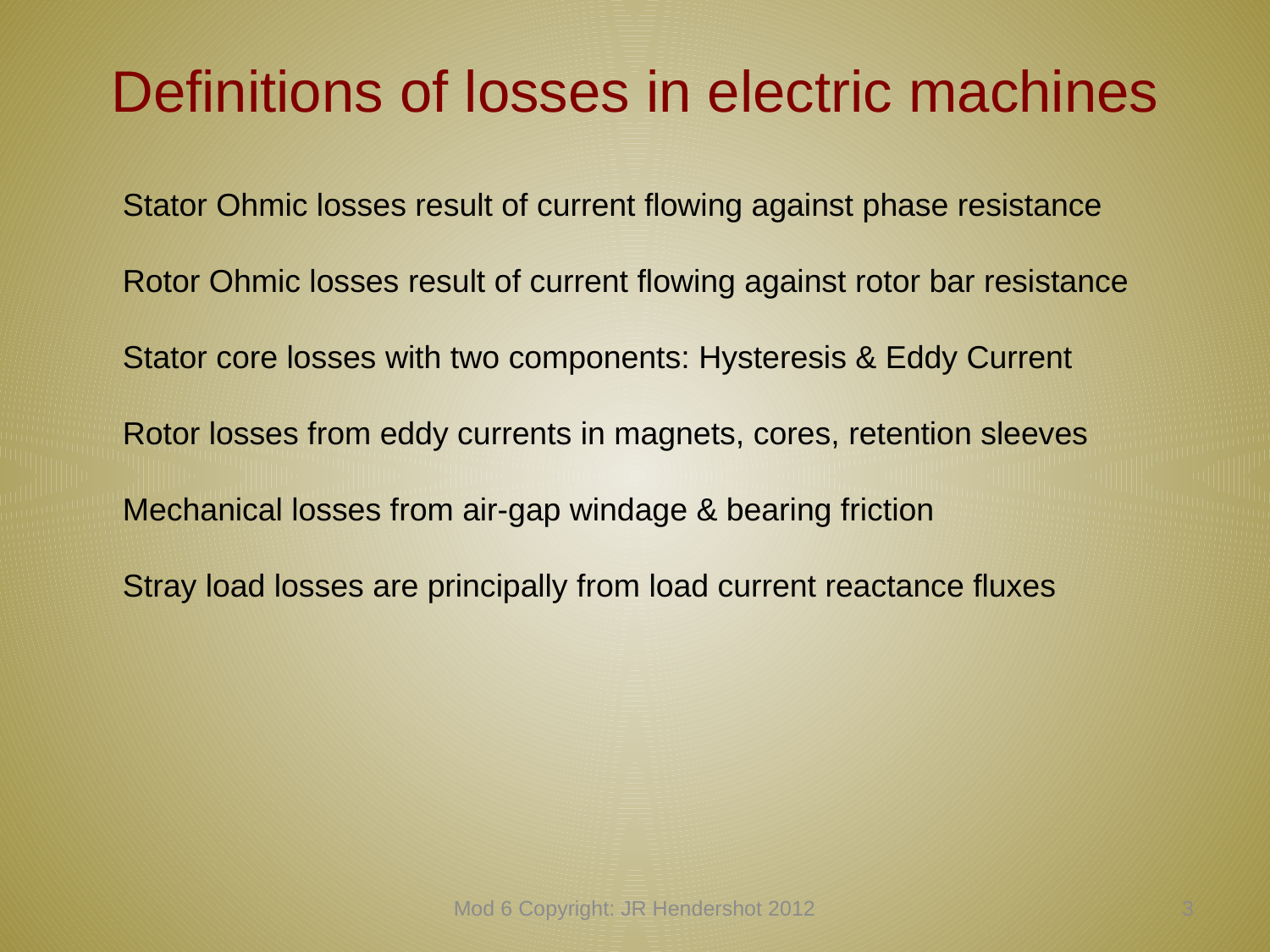

# Definitions of losses in electric machines
Stator Ohmic losses result of current flowing against phase resistance

Rotor Ohmic losses result of current flowing against rotor bar resistance

Stator core losses with two components: Hysteresis & Eddy Current

Rotor losses from eddy currents in magnets, cores, retention sleeves

Mechanical losses from air-gap windage & bearing friction

Stray load losses are principally from load current reactance fluxes

Mod 6 Copyright: JR Hendershot 2012
3